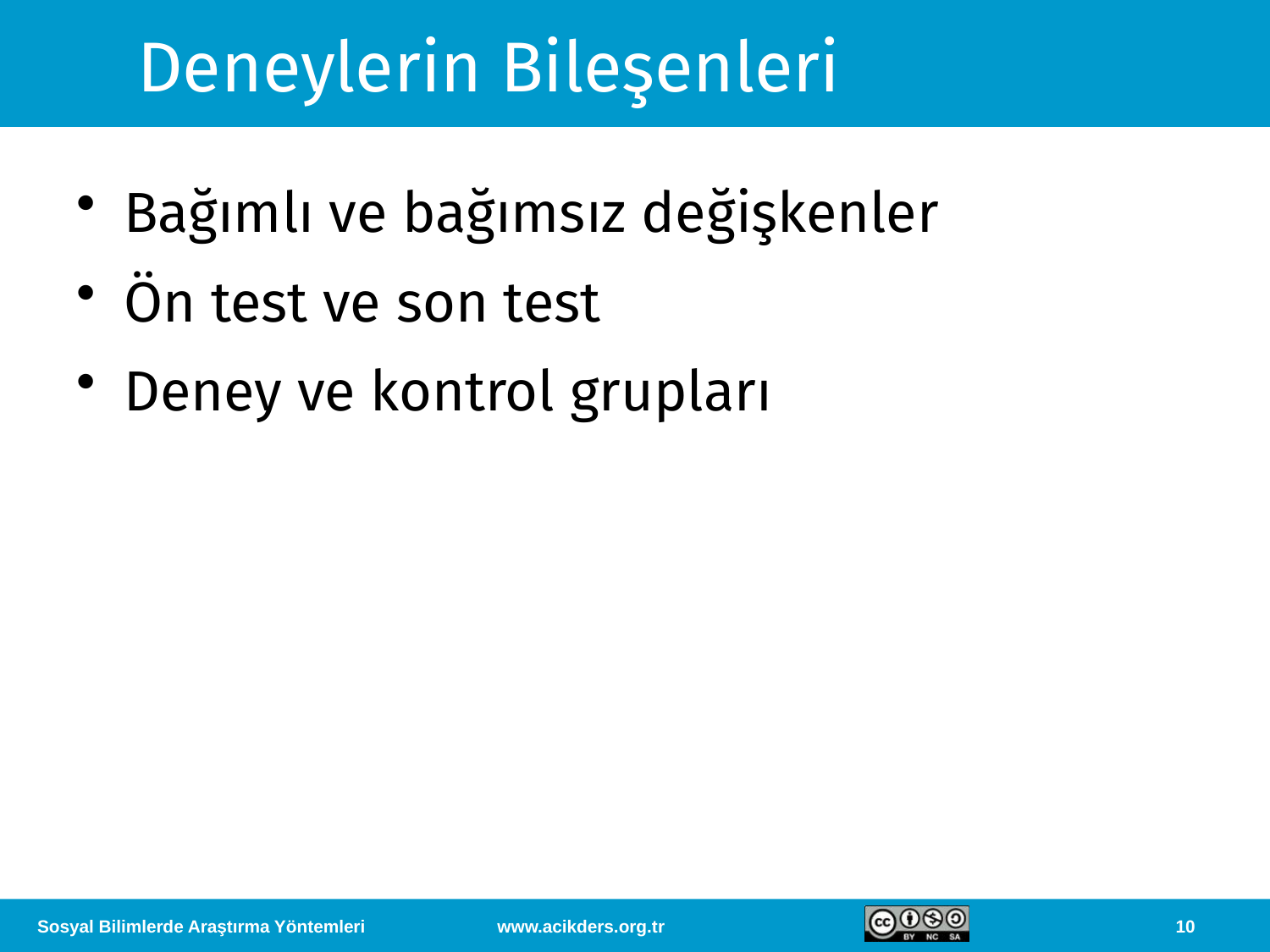

# Deneylerin Bileşenleri
Bağımlı ve bağımsız değişkenler
Ön test ve son test
Deney ve kontrol grupları